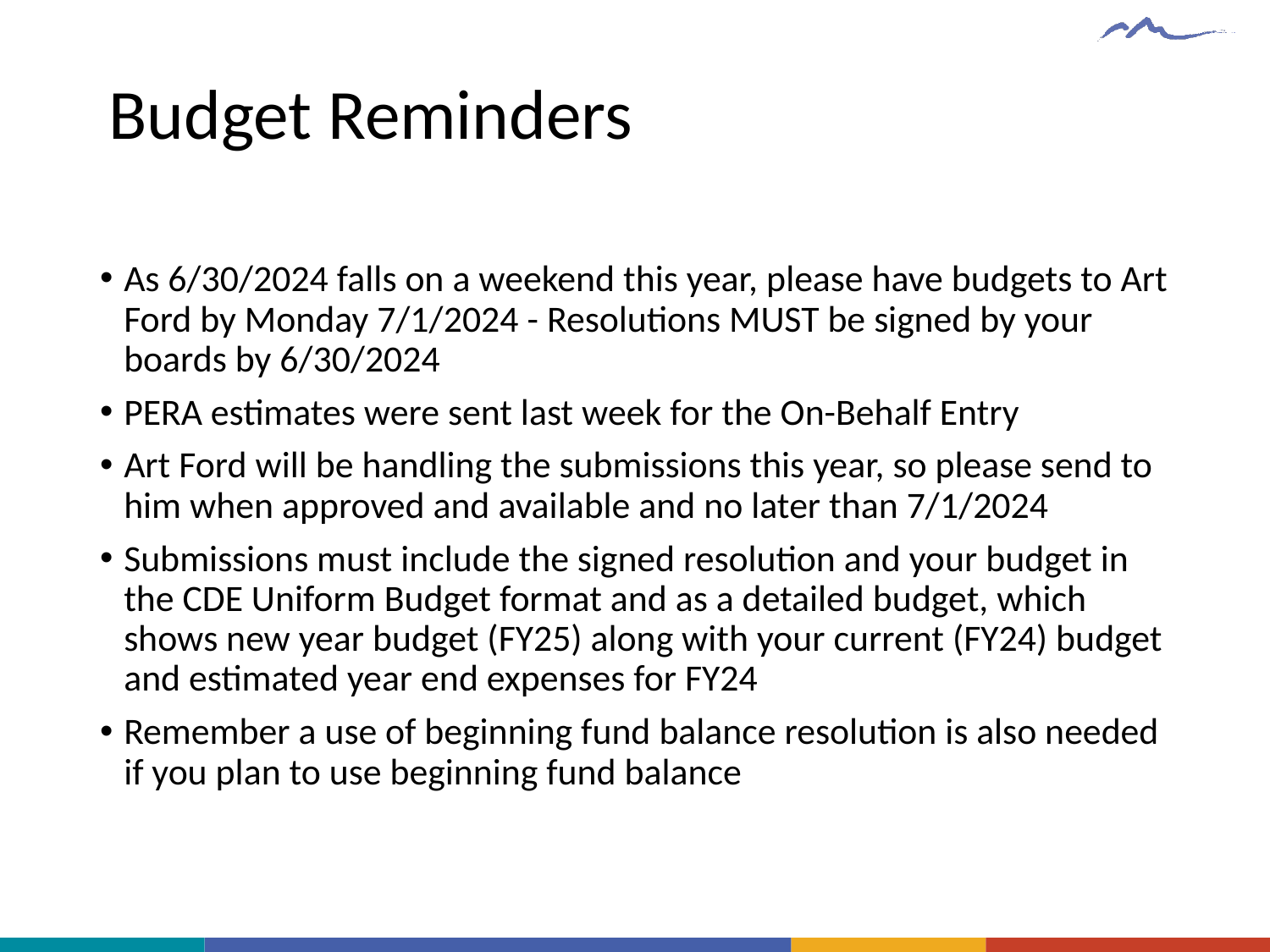

# Budget Reminders
As 6/30/2024 falls on a weekend this year, please have budgets to Art Ford by Monday 7/1/2024 - Resolutions MUST be signed by your boards by 6/30/2024
PERA estimates were sent last week for the On-Behalf Entry
Art Ford will be handling the submissions this year, so please send to him when approved and available and no later than 7/1/2024
Submissions must include the signed resolution and your budget in the CDE Uniform Budget format and as a detailed budget, which shows new year budget (FY25) along with your current (FY24) budget and estimated year end expenses for FY24
Remember a use of beginning fund balance resolution is also needed if you plan to use beginning fund balance